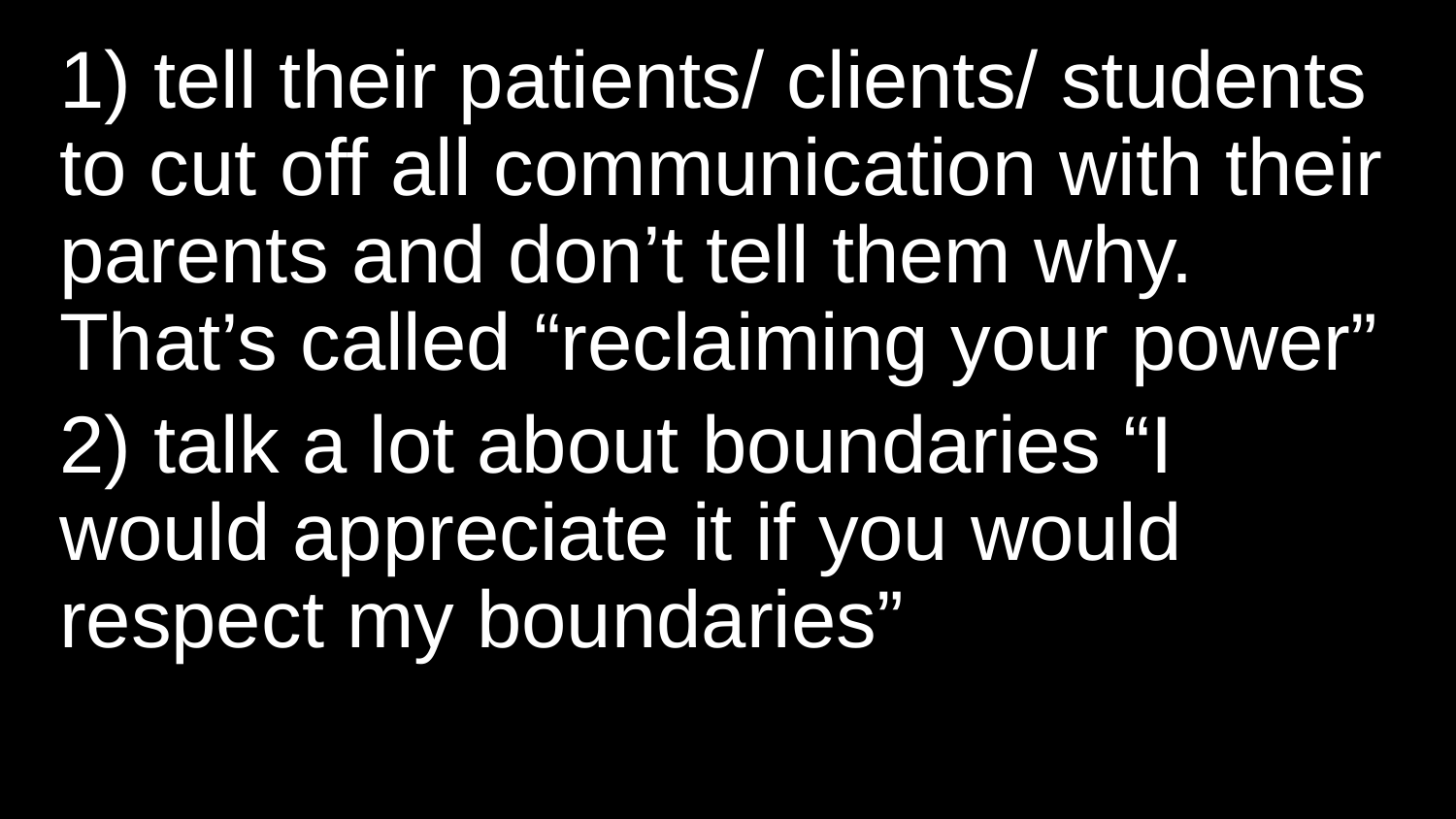

1) tell their patients/ clients/ students to cut off all communication with their parents and don’t tell them why. That’s called “reclaiming your power”
2) talk a lot about boundaries “I would appreciate it if you would respect my boundaries”